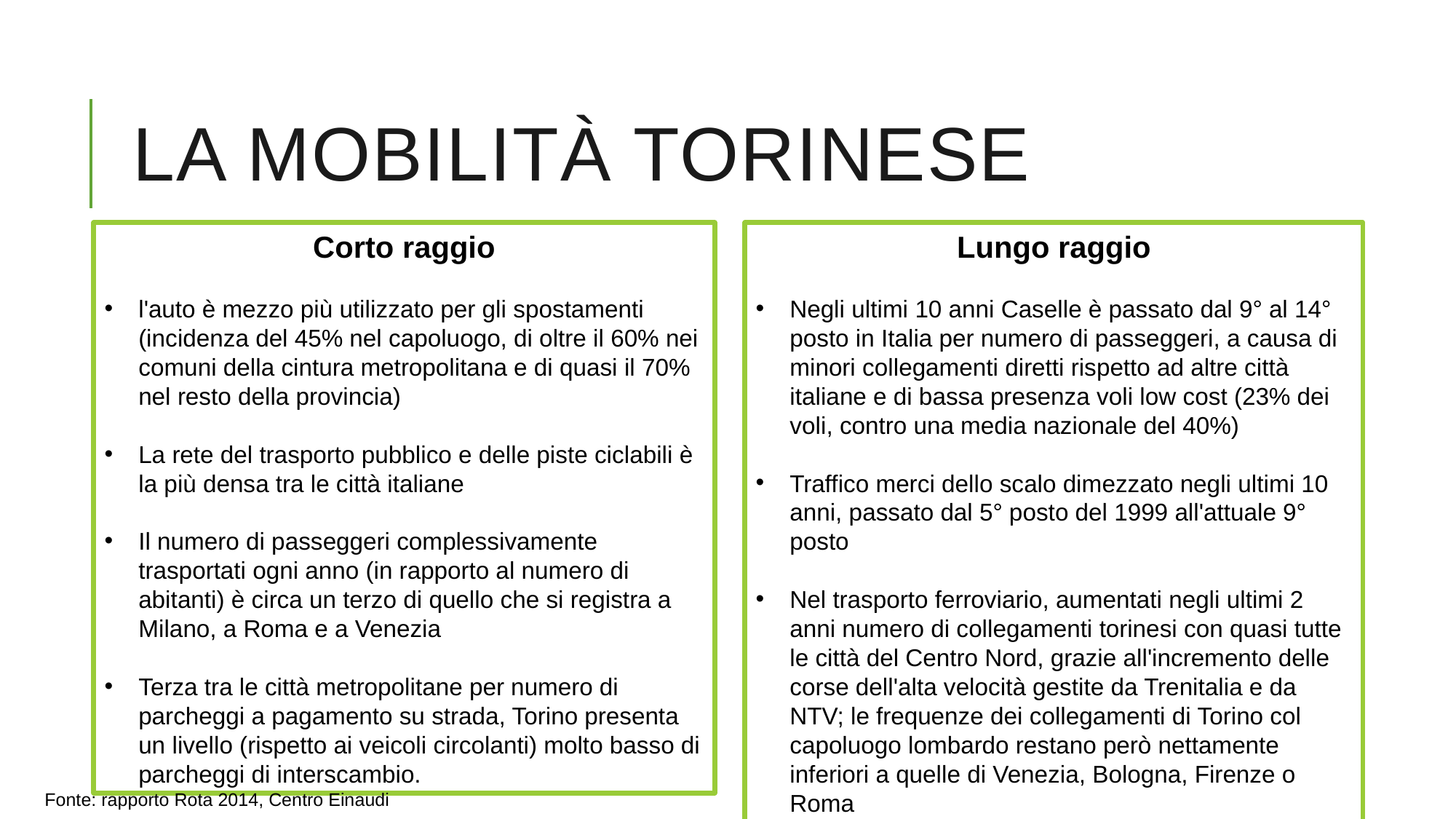

# La Mobilità torinese
Corto raggio

l'auto è mezzo più utilizzato per gli spostamenti (incidenza del 45% nel capoluogo, di oltre il 60% nei comuni della cintura metropolitana e di quasi il 70% nel resto della provincia)

La rete del trasporto pubblico e delle piste ciclabili è la più densa tra le città italiane

Il numero di passeggeri complessivamente trasportati ogni anno (in rapporto al numero di abitanti) è circa un terzo di quello che si registra a Milano, a Roma e a Venezia

Terza tra le città metropolitane per numero di parcheggi a pagamento su strada, Torino presenta un livello (rispetto ai veicoli circolanti) molto basso di parcheggi di interscambio.
Lungo raggio

Negli ultimi 10 anni Caselle è passato dal 9° al 14° posto in Italia per numero di passeggeri, a causa di minori collegamenti diretti rispetto ad altre città italiane e di bassa presenza voli low cost (23% dei voli, contro una media nazionale del 40%)

Traffico merci dello scalo dimezzato negli ultimi 10 anni, passato dal 5° posto del 1999 all'attuale 9° posto

Nel trasporto ferroviario, aumentati negli ultimi 2 anni numero di collegamenti torinesi con quasi tutte le città del Centro Nord, grazie all'incremento delle corse dell'alta velocità gestite da Trenitalia e da NTV; le frequenze dei collegamenti di Torino col capoluogo lombardo restano però nettamente inferiori a quelle di Venezia, Bologna, Firenze o Roma
Fonte: rapporto Rota 2014, Centro Einaudi